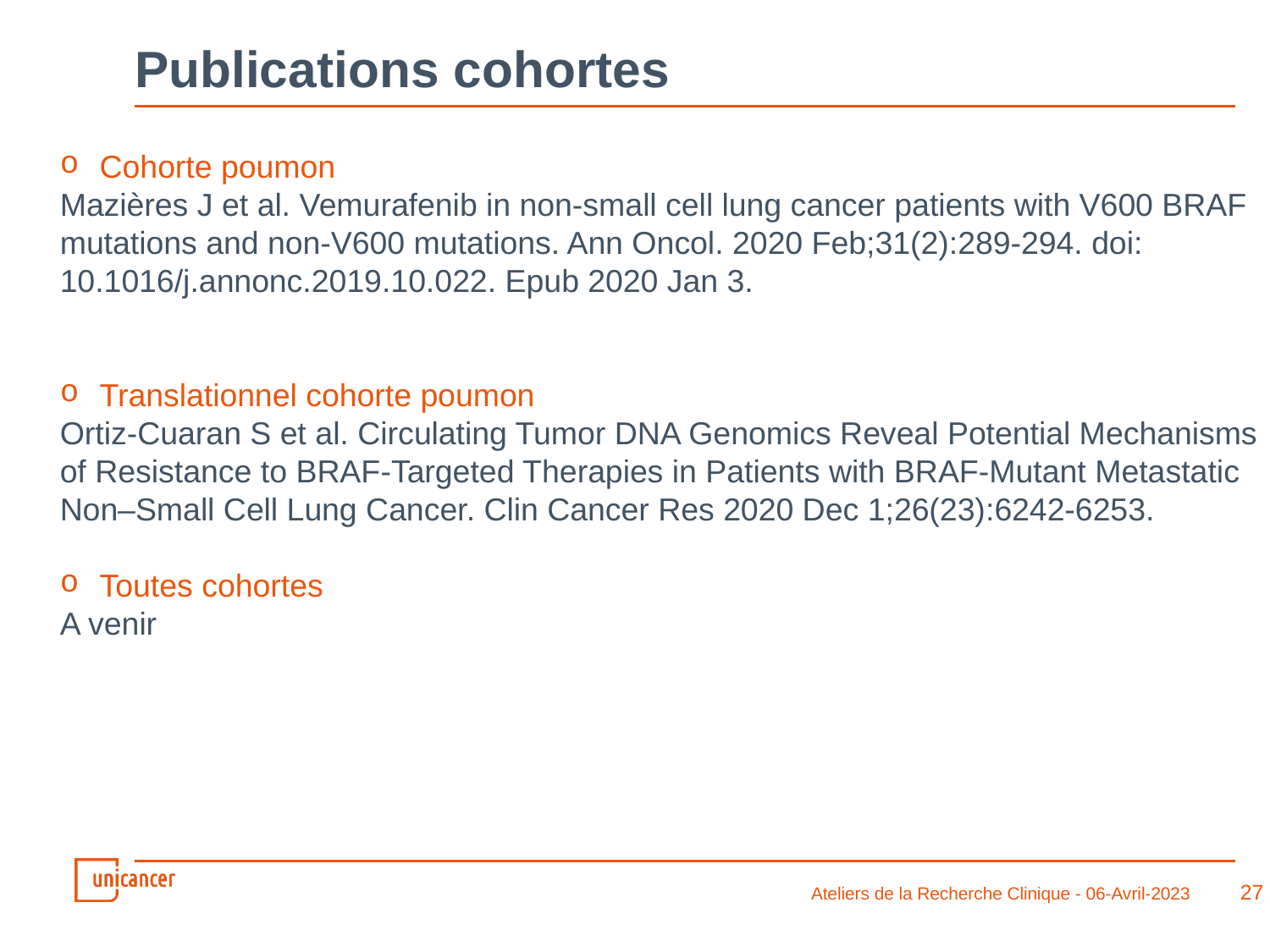

# Publications cohortes
Cohorte poumon
Mazières J et al. Vemurafenib in non-small cell lung cancer patients with V600 BRAF mutations and non-V600 mutations. Ann Oncol. 2020 Feb;31(2):289-294. doi: 10.1016/j.annonc.2019.10.022. Epub 2020 Jan 3.

Translationnel cohorte poumon
Ortiz-Cuaran S et al. Circulating Tumor DNA Genomics Reveal Potential Mechanisms of Resistance to BRAF-Targeted Therapies in Patients with BRAF-Mutant Metastatic Non–Small Cell Lung Cancer. Clin Cancer Res 2020 Dec 1;26(23):6242-6253.

Toutes cohortes
A venir

Ateliers de la Recherche Clinique - 06-Avril-2023